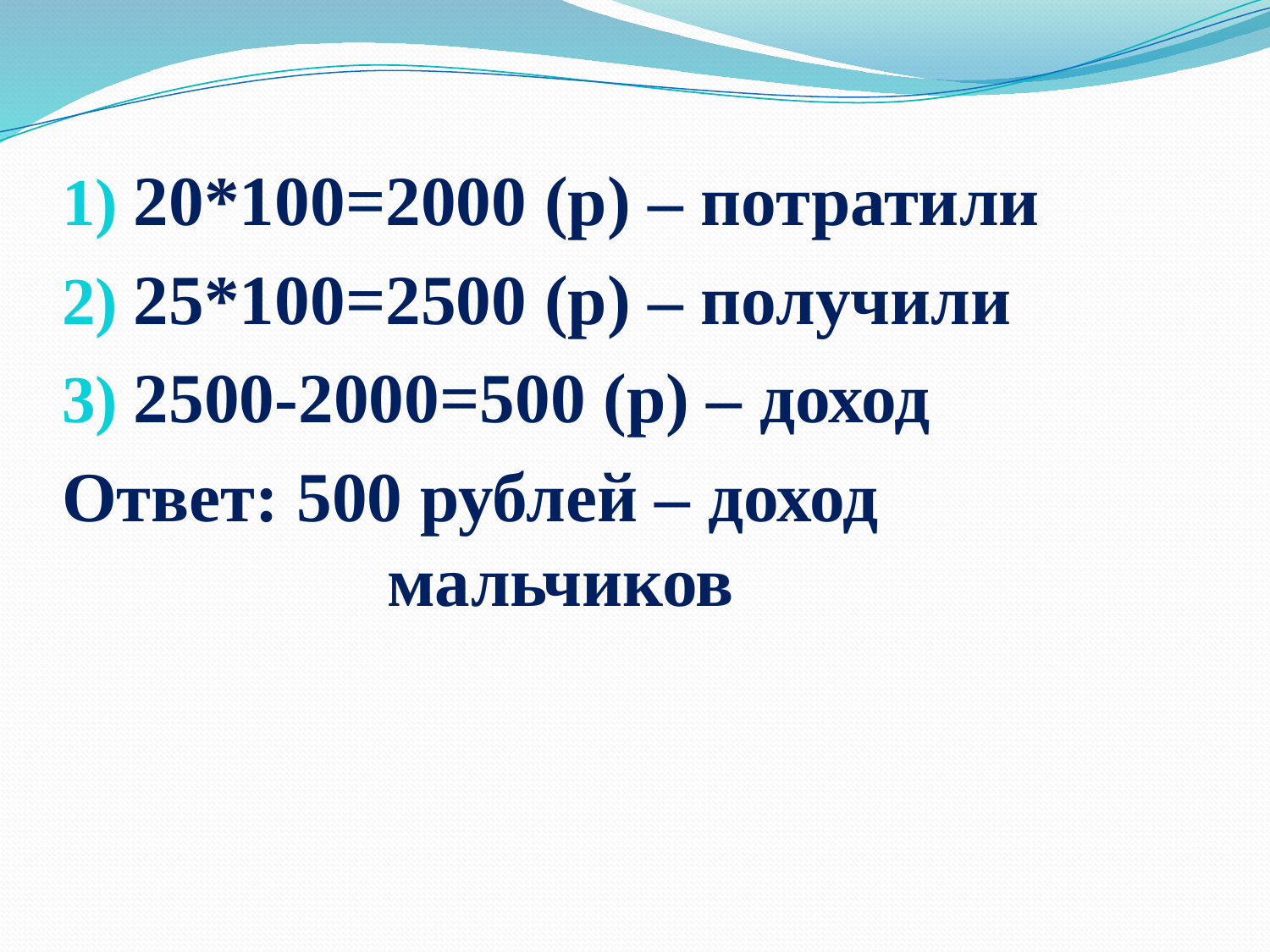

20*100=2000 (р) – потратили
25*100=2500 (р) – получили
2500-2000=500 (р) – доход
Ответ: 500 рублей – доход 				мальчиков